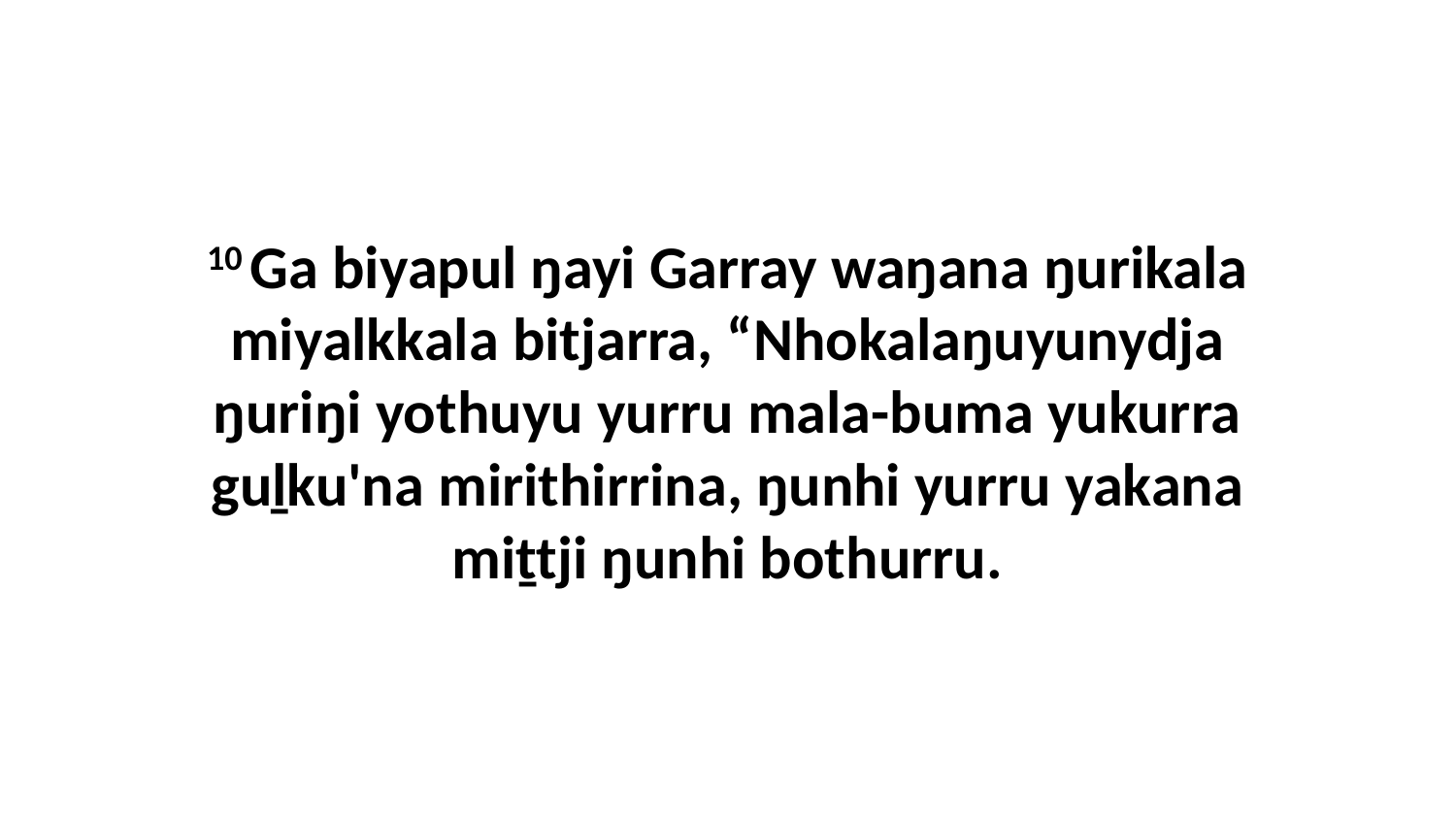

10 Ga biyapul ŋayi Garray waŋana ŋurikala miyalkkala bitjarra, “Nhokalaŋuyunydja ŋuriŋi yothuyu yurru mala-buma yukurra guḻku'na mirithirrina, ŋunhi yurru yakana miṯtji ŋunhi bothurru.